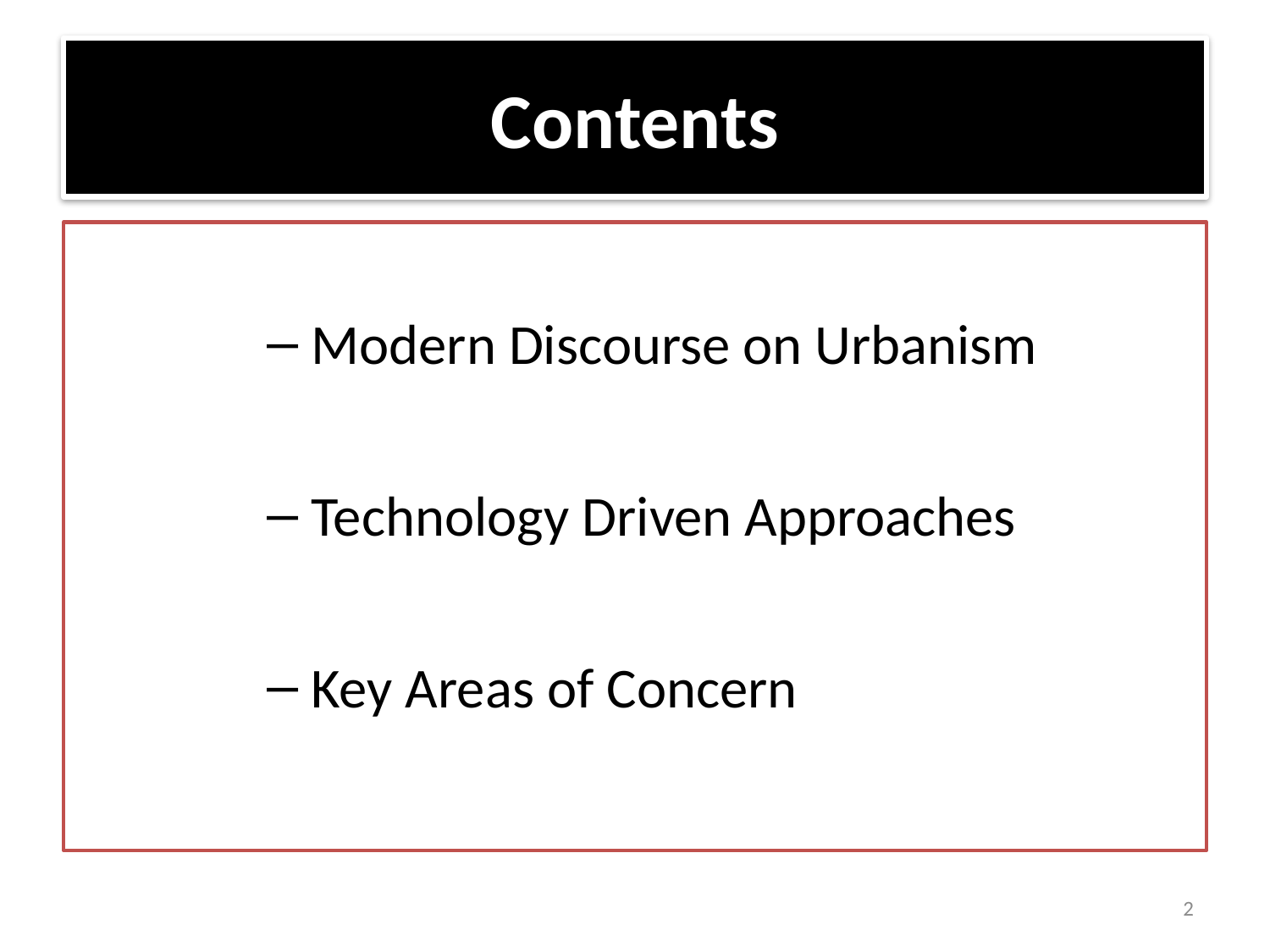

# Contents

 Modern Discourse on Urbanism

 Technology Driven Approaches

 Key Areas of Concern

2